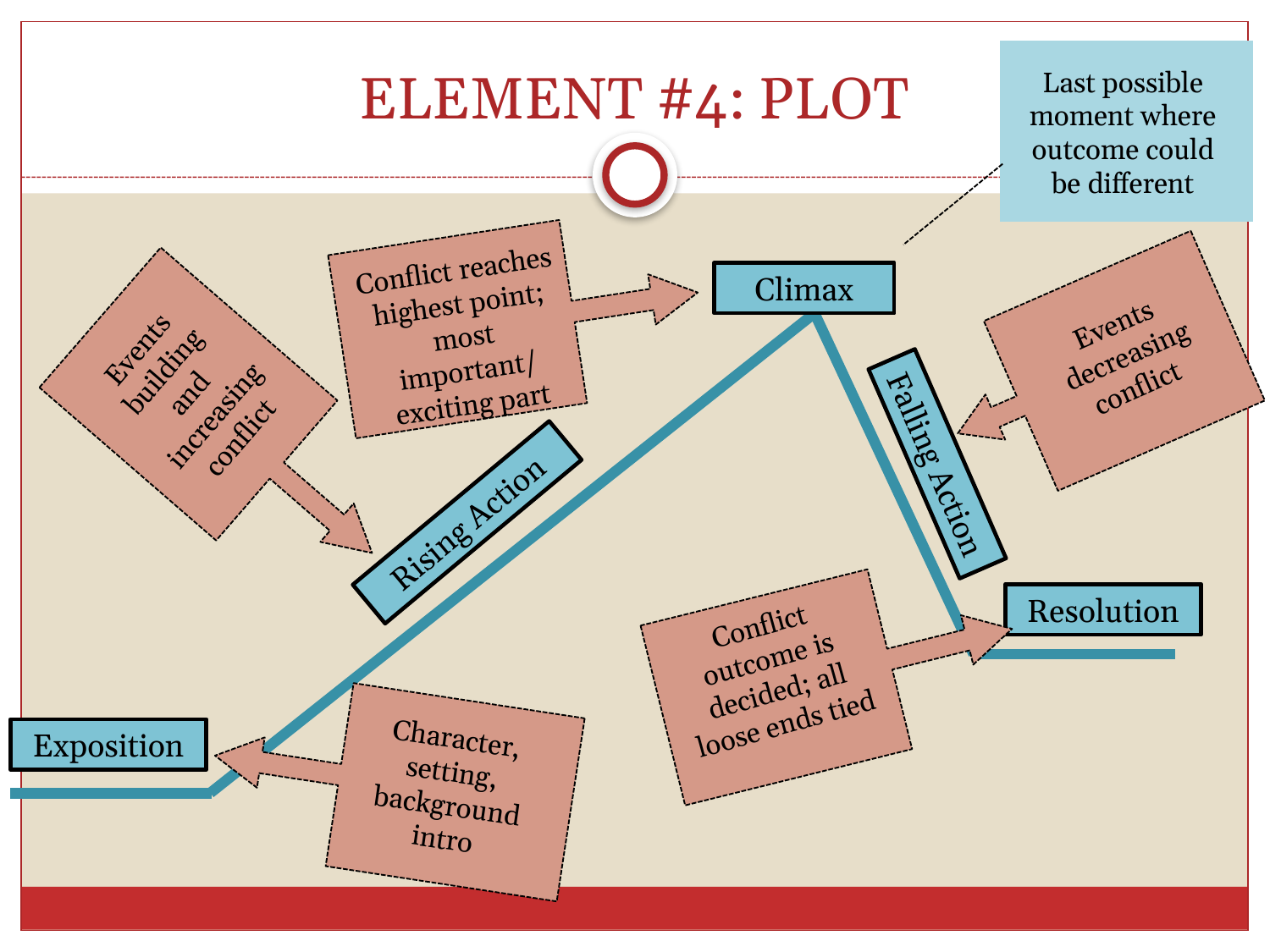

# ELEMENT #4: PLOT

Last possible moment where outcome could be different

Conflict reaches highest point; most important/ exciting part

Climax
Events decreasing conflict
Events building and increasing conflict
Falling Action

Rising Action
Resolution
Conflict outcome is decided; all loose ends tied

Character, setting, background intro
Exposition